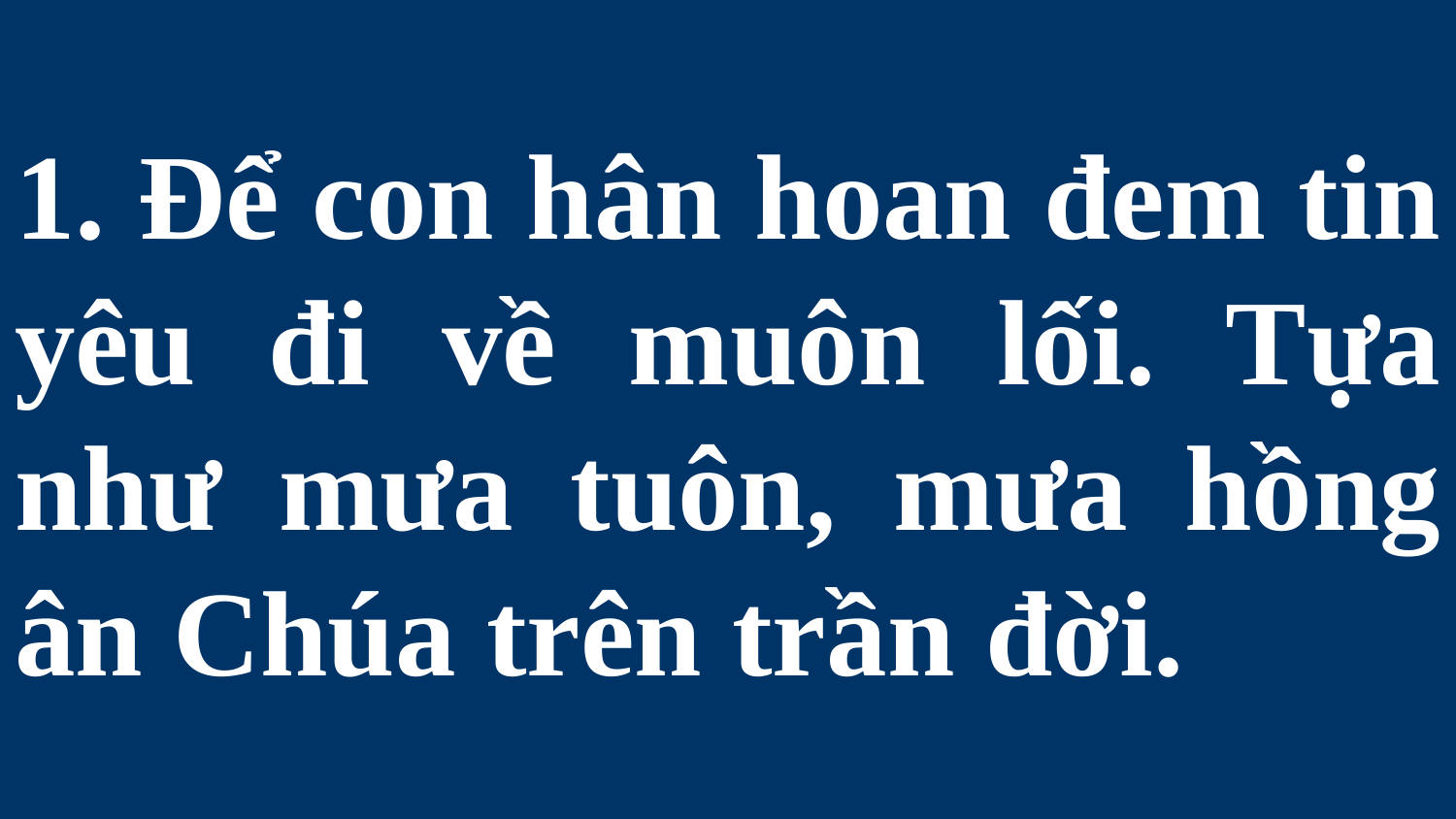

# 1. Ðể con hân hoan đem tin yêu đi về muôn lối. Tựa như mưa tuôn, mưa hồng ân Chúa trên trần đời.